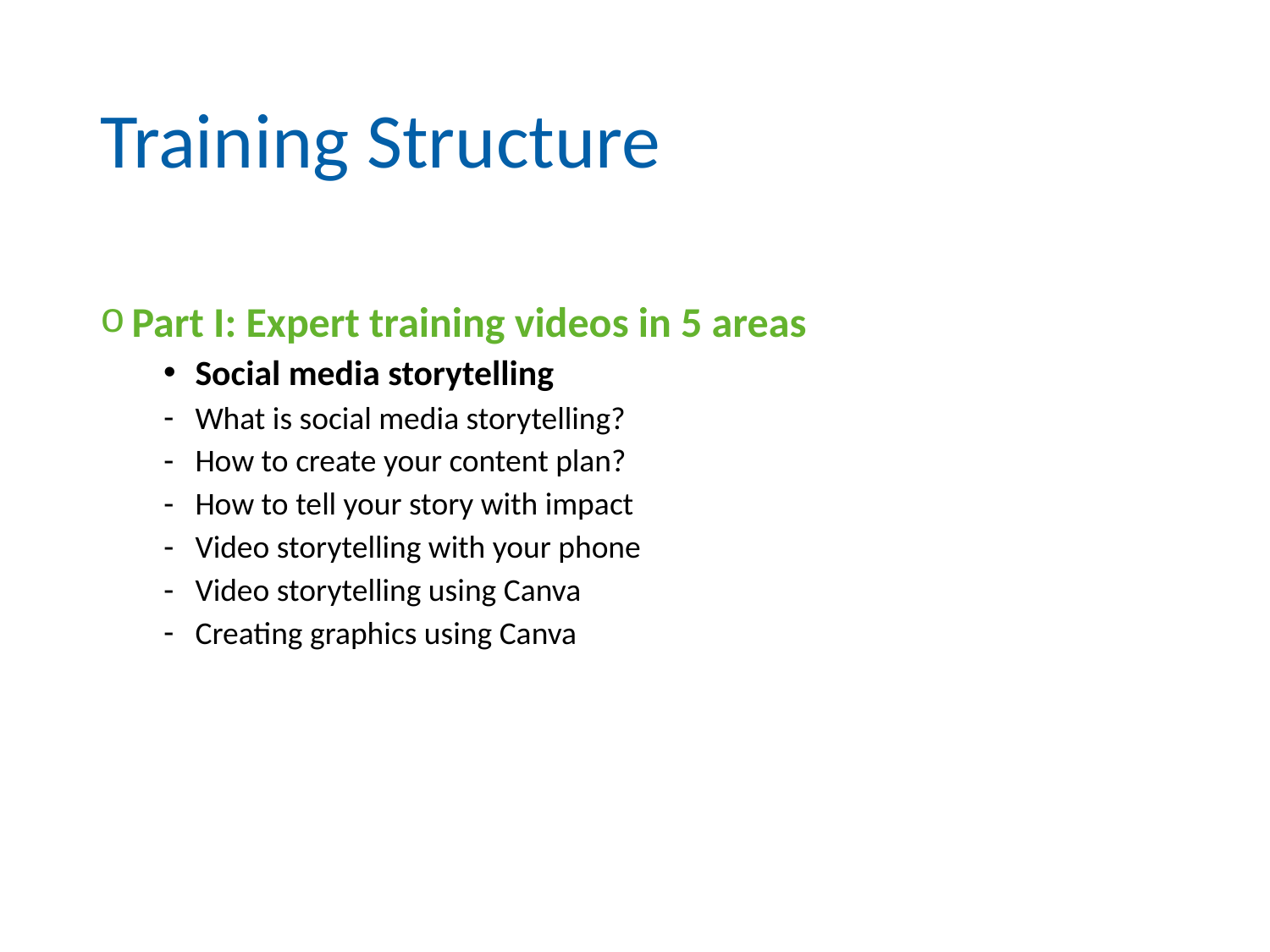

# Training Structure
Part I: Expert training videos in 5 areas
Social media storytelling
What is social media storytelling?
How to create your content plan?
How to tell your story with impact
Video storytelling with your phone
Video storytelling using Canva
Creating graphics using Canva